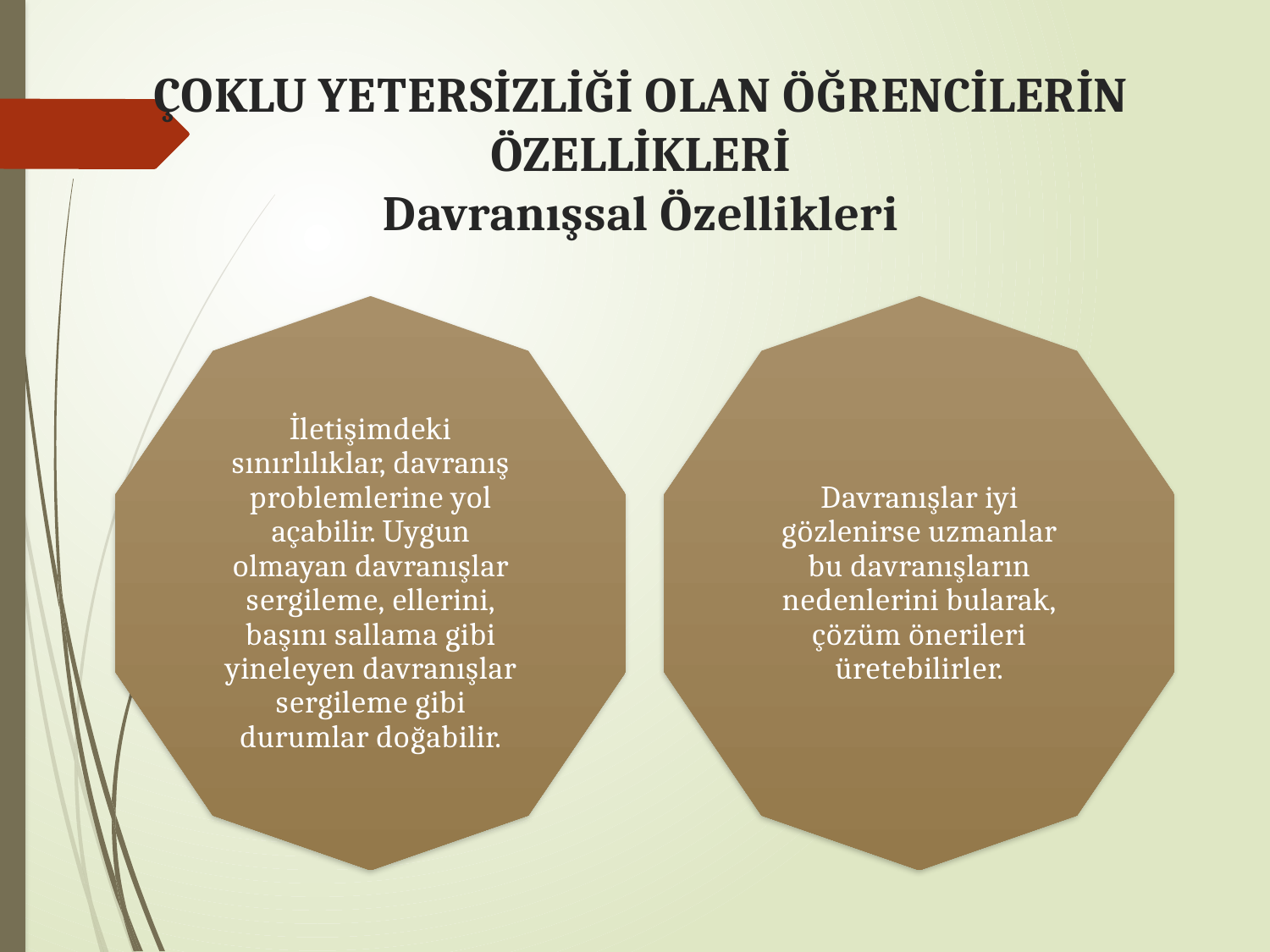

# ÇOKLU YETERSİZLİĞİ OLAN ÖĞRENCİLERİN ÖZELLİKLERİ Davranışsal Özellikleri
İletişimdeki sınırlılıklar, davranış problemlerine yol açabilir. Uygun olmayan davranışlar sergileme, ellerini, başını sallama gibi yineleyen davranışlar sergileme gibi durumlar doğabilir.
Davranışlar iyi gözlenirse uzmanlar bu davranışların nedenlerini bularak, çözüm önerileri üretebilirler.